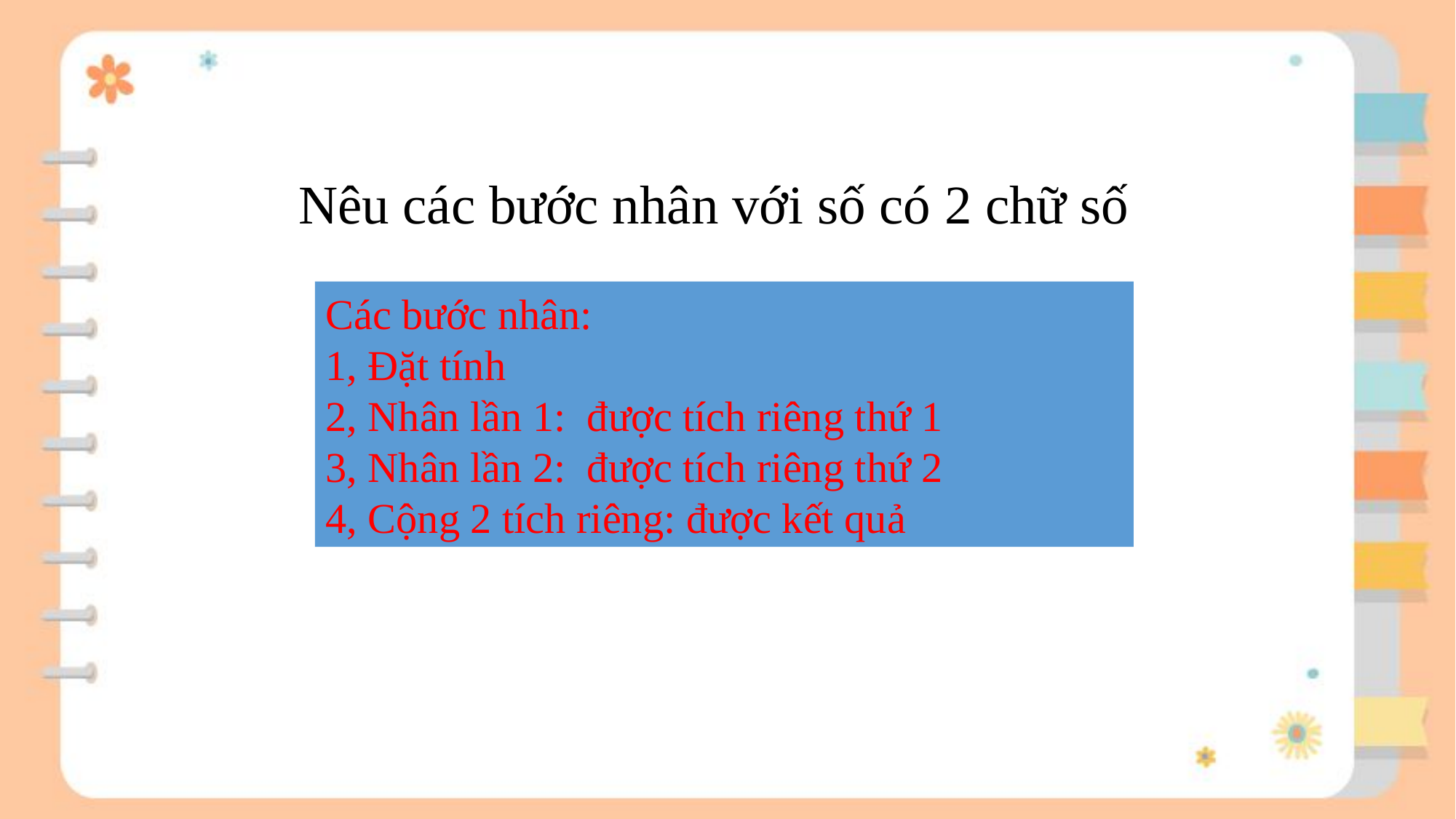

Nêu các bước nhân với số có 2 chữ số
Các bước nhân:
1, Đặt tính
2, Nhân lần 1:  được tích riêng thứ 1
3, Nhân lần 2:  được tích riêng thứ 2
4, Cộng 2 tích riêng: được kết quả